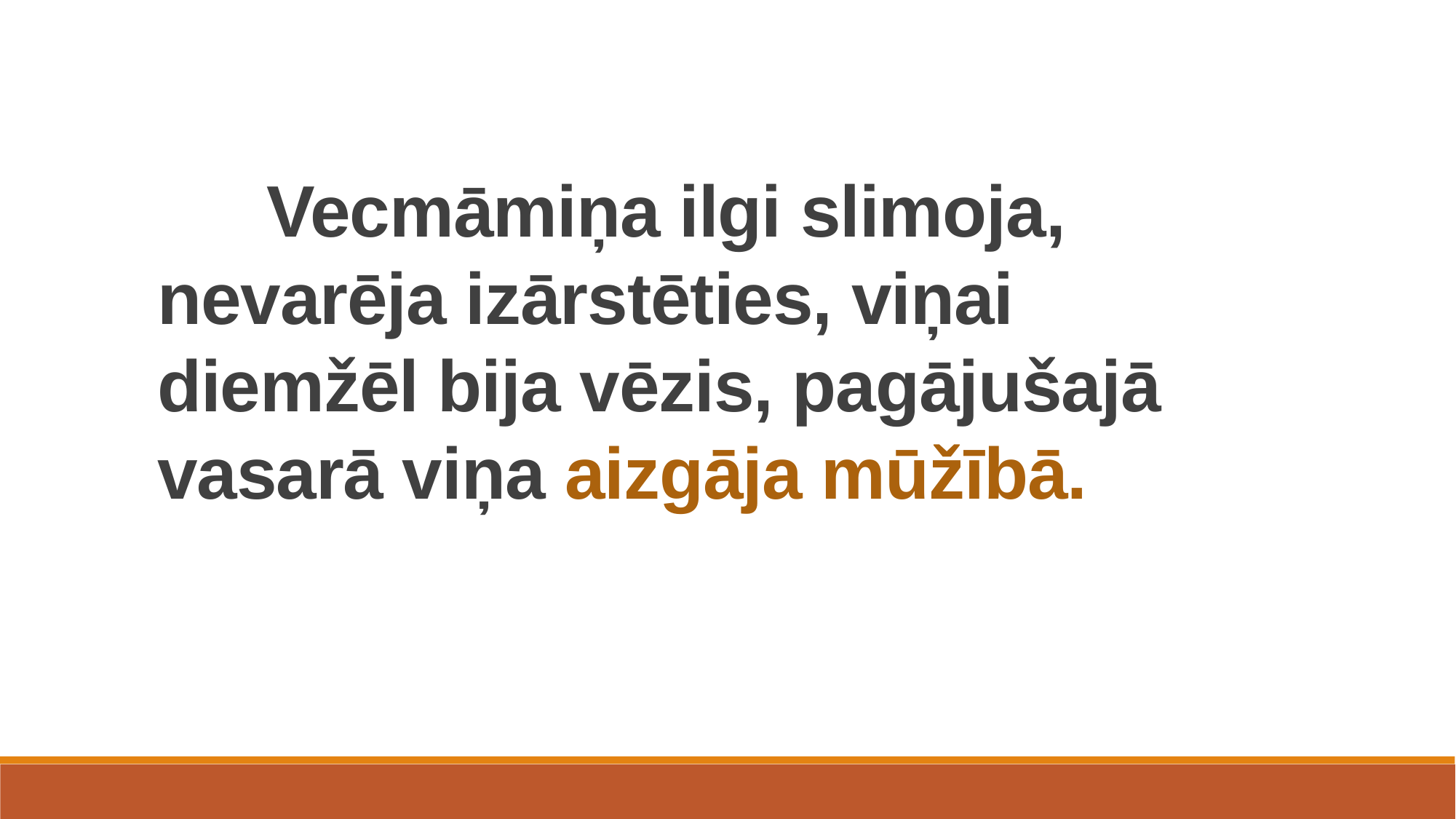

Vecmāmiņa ilgi slimoja, nevarēja izārstēties, viņai diemžēl bija vēzis, pagājušajā vasarā viņa aizgāja mūžībā.